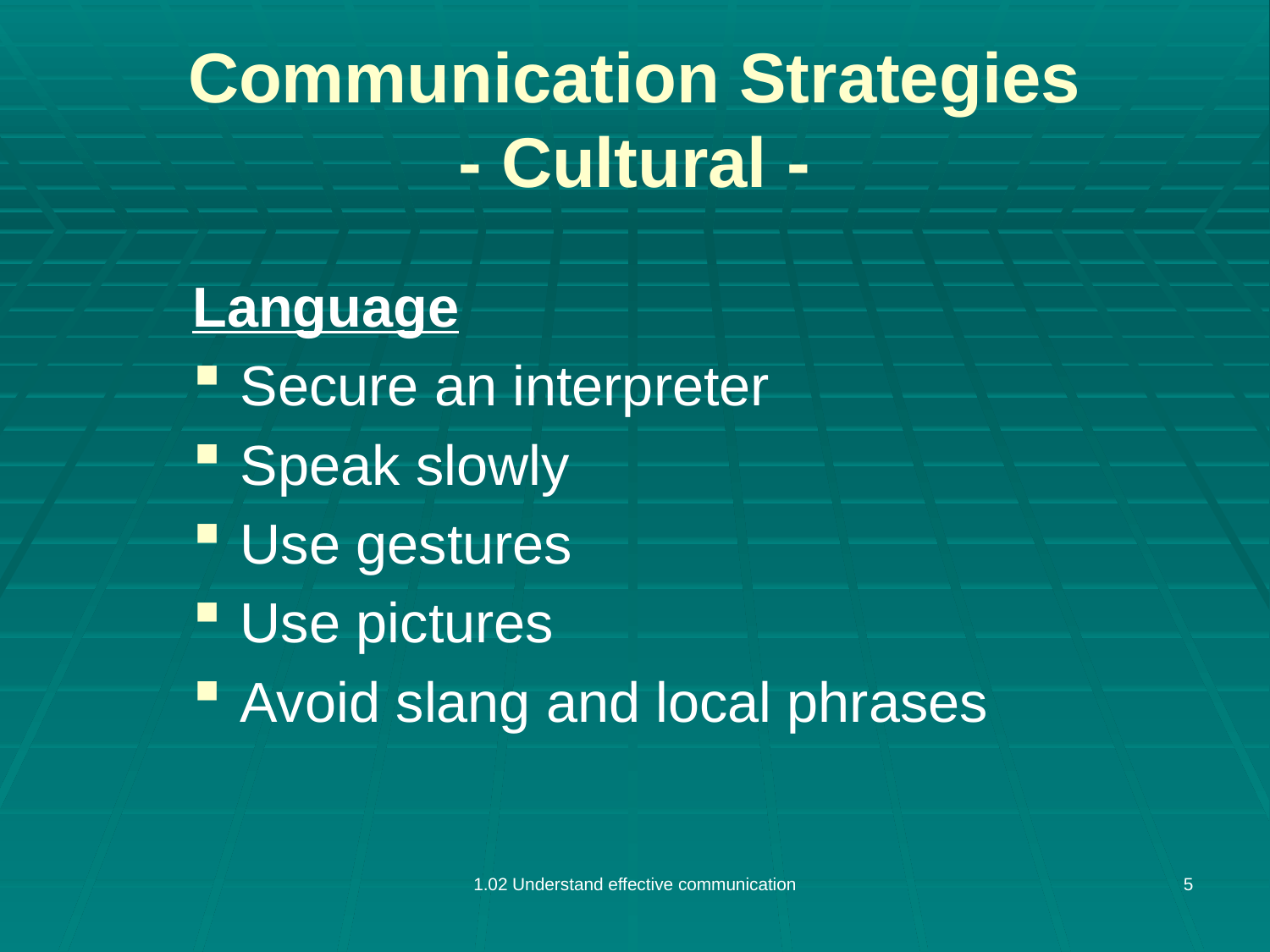

# Communication Strategies - Cultural -
Language
Secure an interpreter
Speak slowly
Use gestures
Use pictures
Avoid slang and local phrases

1.02 Understand effective communication
5